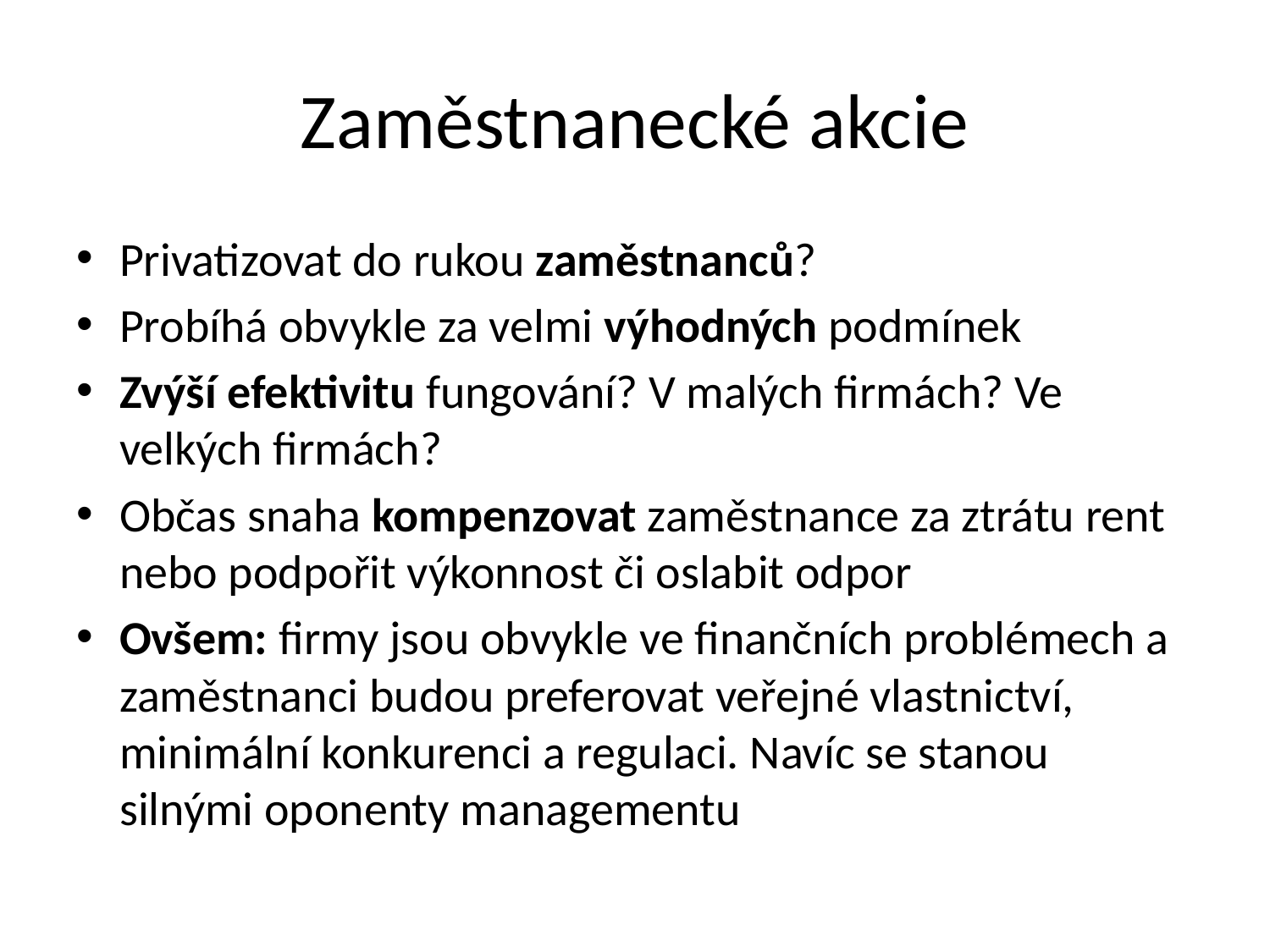

# Zaměstnanecké akcie
Privatizovat do rukou zaměstnanců?
Probíhá obvykle za velmi výhodných podmínek
Zvýší efektivitu fungování? V malých firmách? Ve velkých firmách?
Občas snaha kompenzovat zaměstnance za ztrátu rent nebo podpořit výkonnost či oslabit odpor
Ovšem: firmy jsou obvykle ve finančních problémech a zaměstnanci budou preferovat veřejné vlastnictví, minimální konkurenci a regulaci. Navíc se stanou silnými oponenty managementu